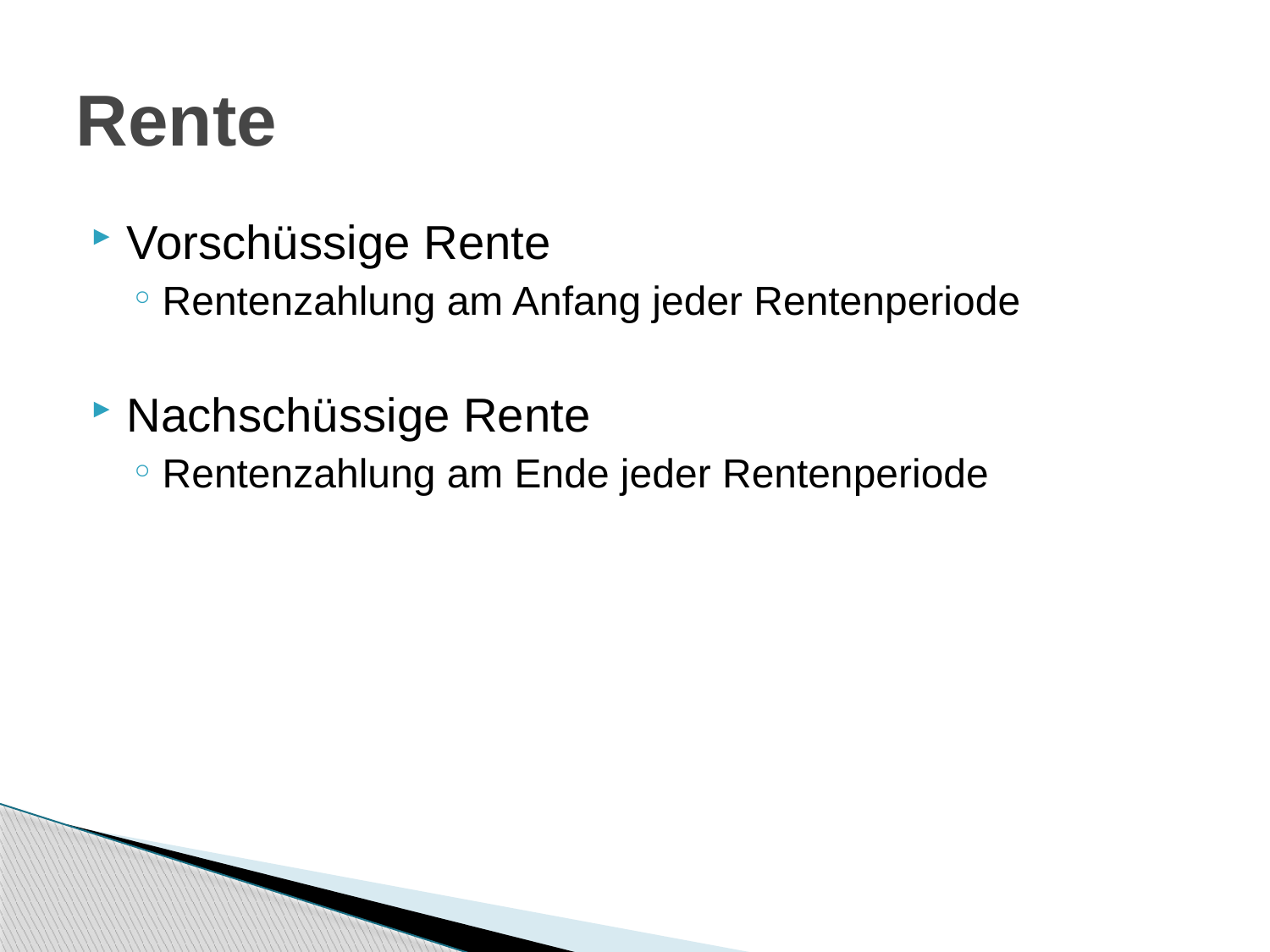

# Rente
Vorschüssige Rente
Rentenzahlung am Anfang jeder Rentenperiode

Nachschüssige Rente
Rentenzahlung am Ende jeder Rentenperiode